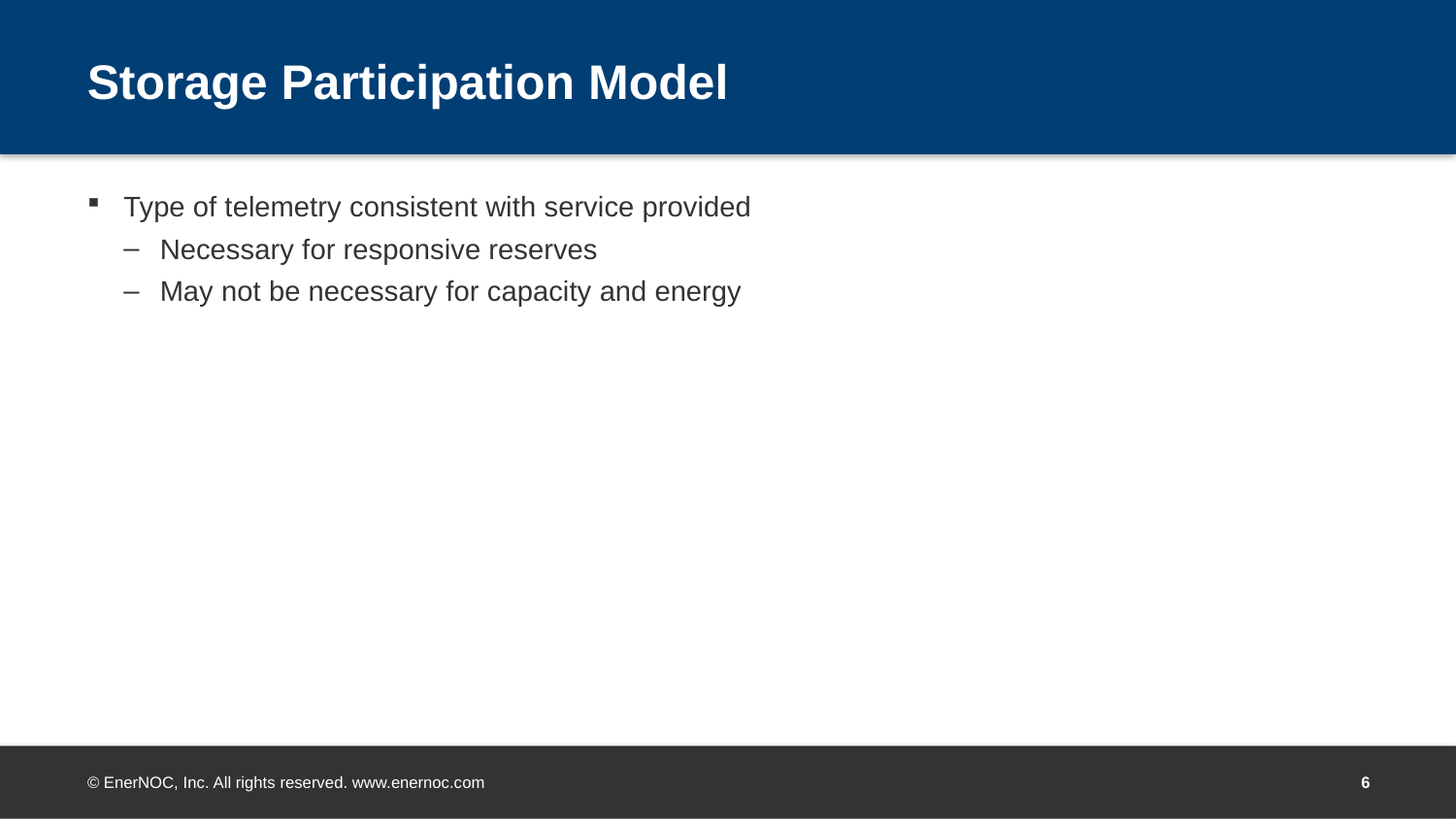

# Storage Participation Model
Type of telemetry consistent with service provided
Necessary for responsive reserves
May not be necessary for capacity and energy